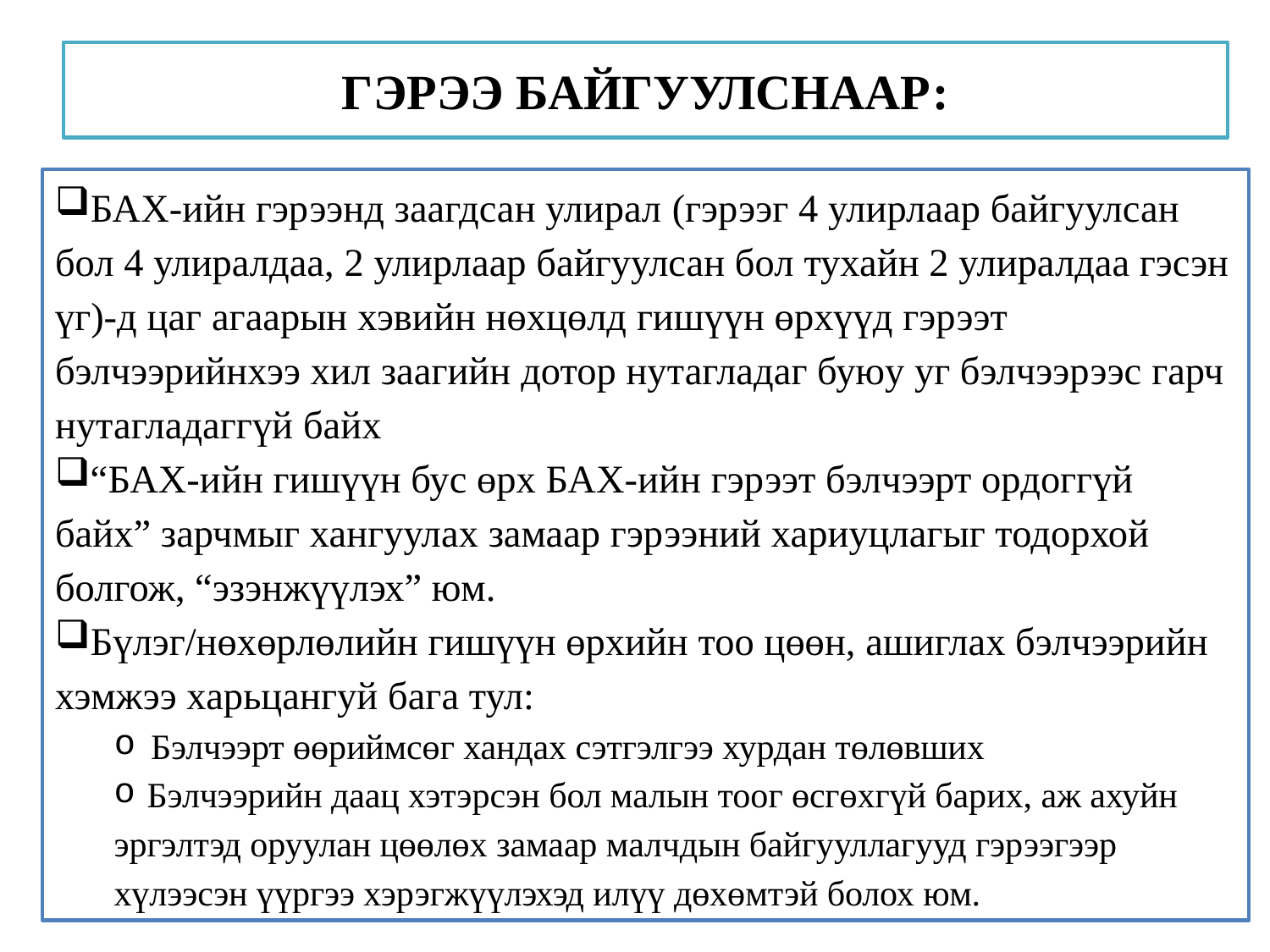

# ГЭРЭЭ БАЙГУУЛСНААР:
 БАХ-ийн гэрээнд заагдсан улирал (гэрээг 4 улирлаар байгуулсан бол 4 улиралдаа, 2 улирлаар байгуулсан бол тухайн 2 улиралдаа гэсэн үг)-д цаг агаарын хэвийн нөхцөлд гишүүн өрхүүд гэрээт бэлчээрийнхээ хил заагийн дотор нутагладаг буюу уг бэлчээрээс гарч нутагладаггүй байх
 “БАХ-ийн гишүүн бус өрх БАХ-ийн гэрээт бэлчээрт ордоггүй байх” зарчмыг хангуулах замаар гэрээний хариуцлагыг тодорхой болгож, “эзэнжүүлэх” юм.
 Бүлэг/нөхөрлөлийн гишүүн өрхийн тоо цөөн, ашиглах бэлчээрийн хэмжээ харьцангуй бага тул:
Бэлчээрт өөриймсөг хандах сэтгэлгээ хурдан төлөвших
  Бэлчээрийн даац хэтэрсэн бол малын тоог өсгөхгүй барих, аж ахуйн эргэлтэд оруулан цөөлөх замаар малчдын байгууллагууд гэрээгээр хүлээсэн үүргээ хэрэгжүүлэхэд илүү дөхөмтэй болох юм.